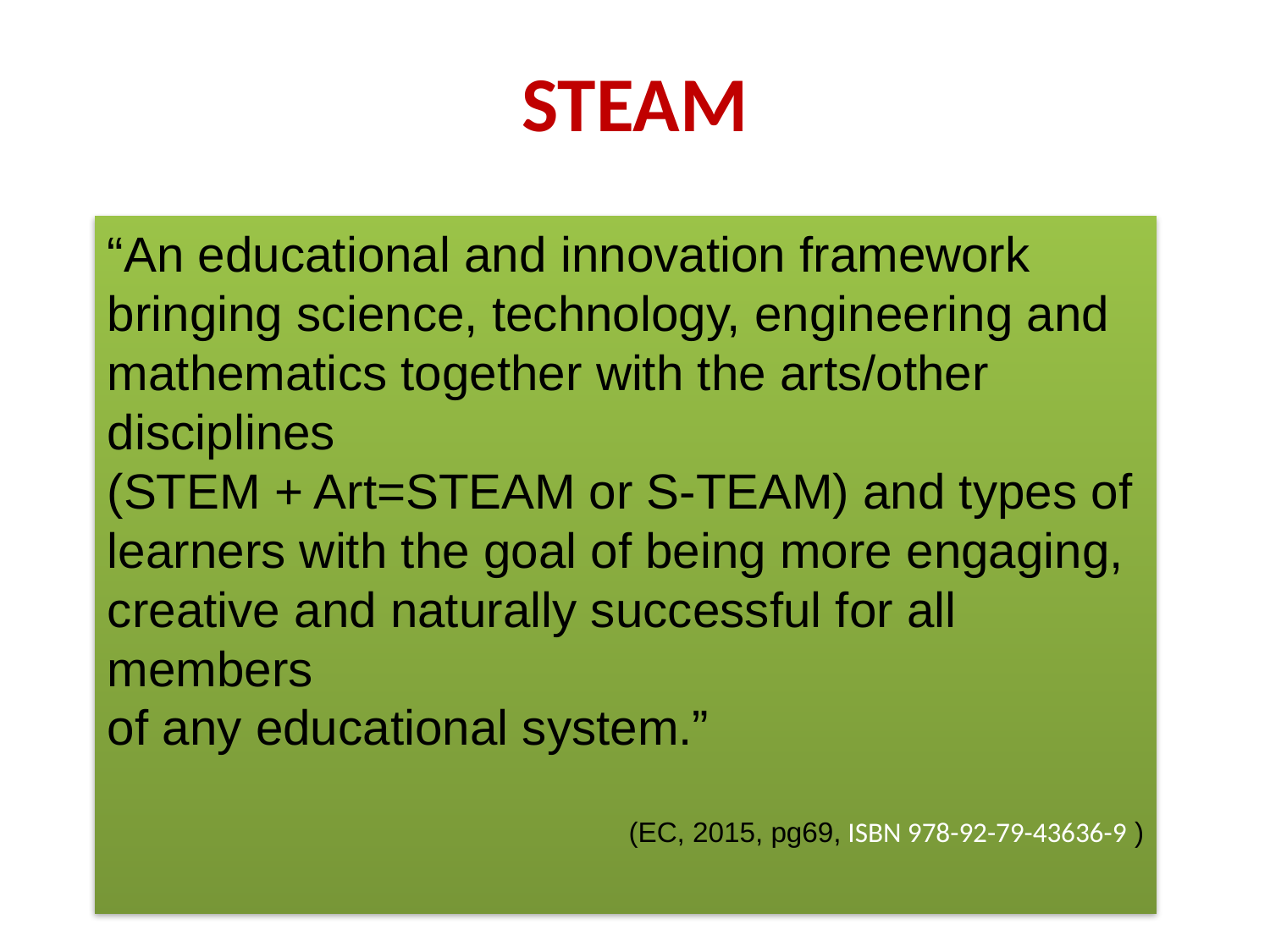

# STEAM
“An educational and innovation framework bringing science, technology, engineering and mathematics together with the arts/other disciplines
(STEM + Art=STEAM or S-TEAM) and types of
learners with the goal of being more engaging,
creative and naturally successful for all members
of any educational system.”

(EC, 2015, pg69, ISBN 978-92-79-43636-9 )